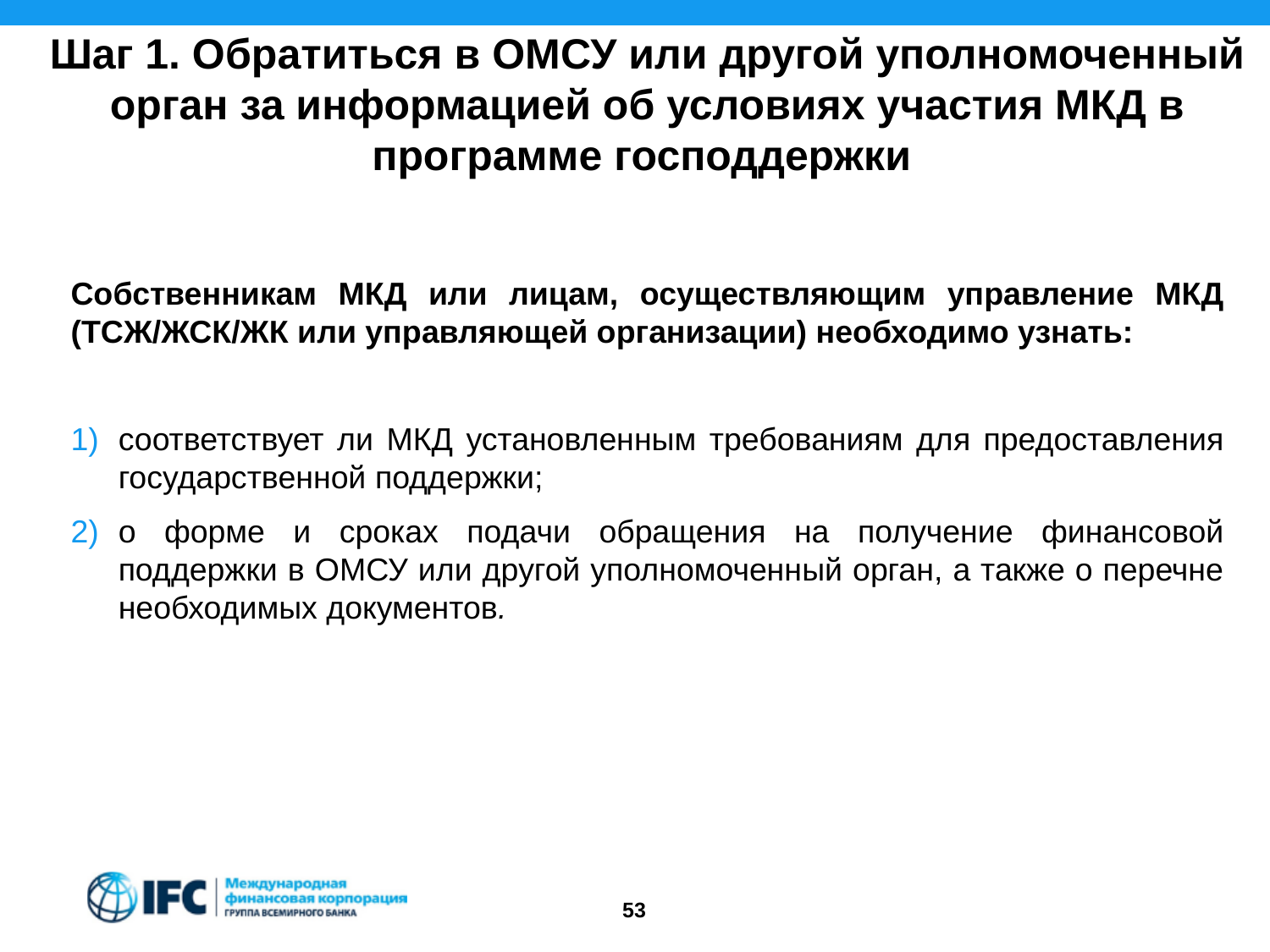

Шаг 1. Обратиться в ОМСУ или другой уполномоченный орган за информацией об условиях участия МКД в программе господдержки
Собственникам МКД или лицам, осуществляющим управление МКД (ТСЖ/ЖСК/ЖК или управляющей организации) необходимо узнать:

соответствует ли МКД установленным требованиям для предоставления государственной поддержки;
о форме и сроках подачи обращения на получение финансовой поддержки в ОМСУ или другой уполномоченный орган, а также о перечне необходимых документов.